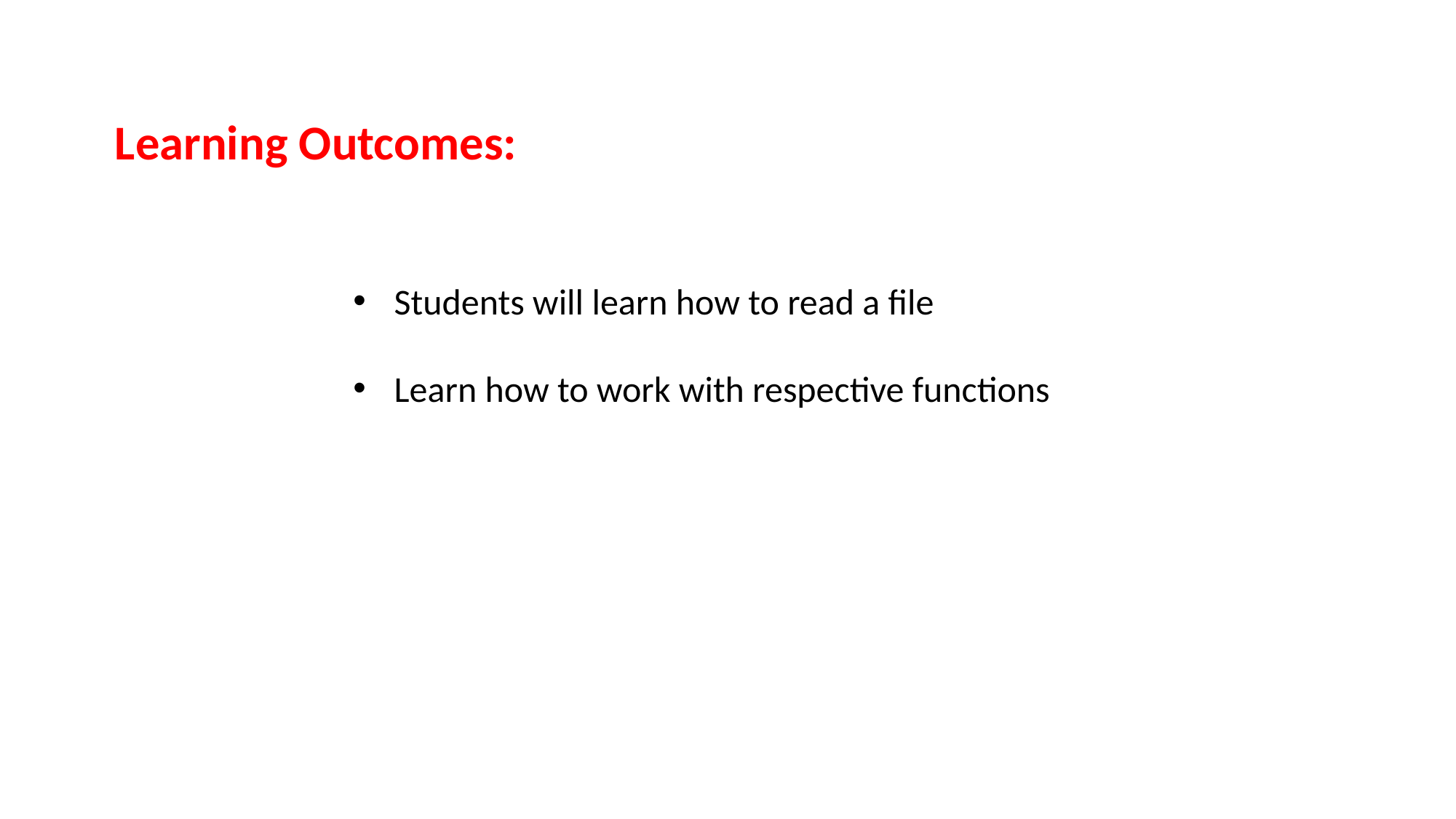

Learning Outcomes:
Students will learn how to read a file
Learn how to work with respective functions